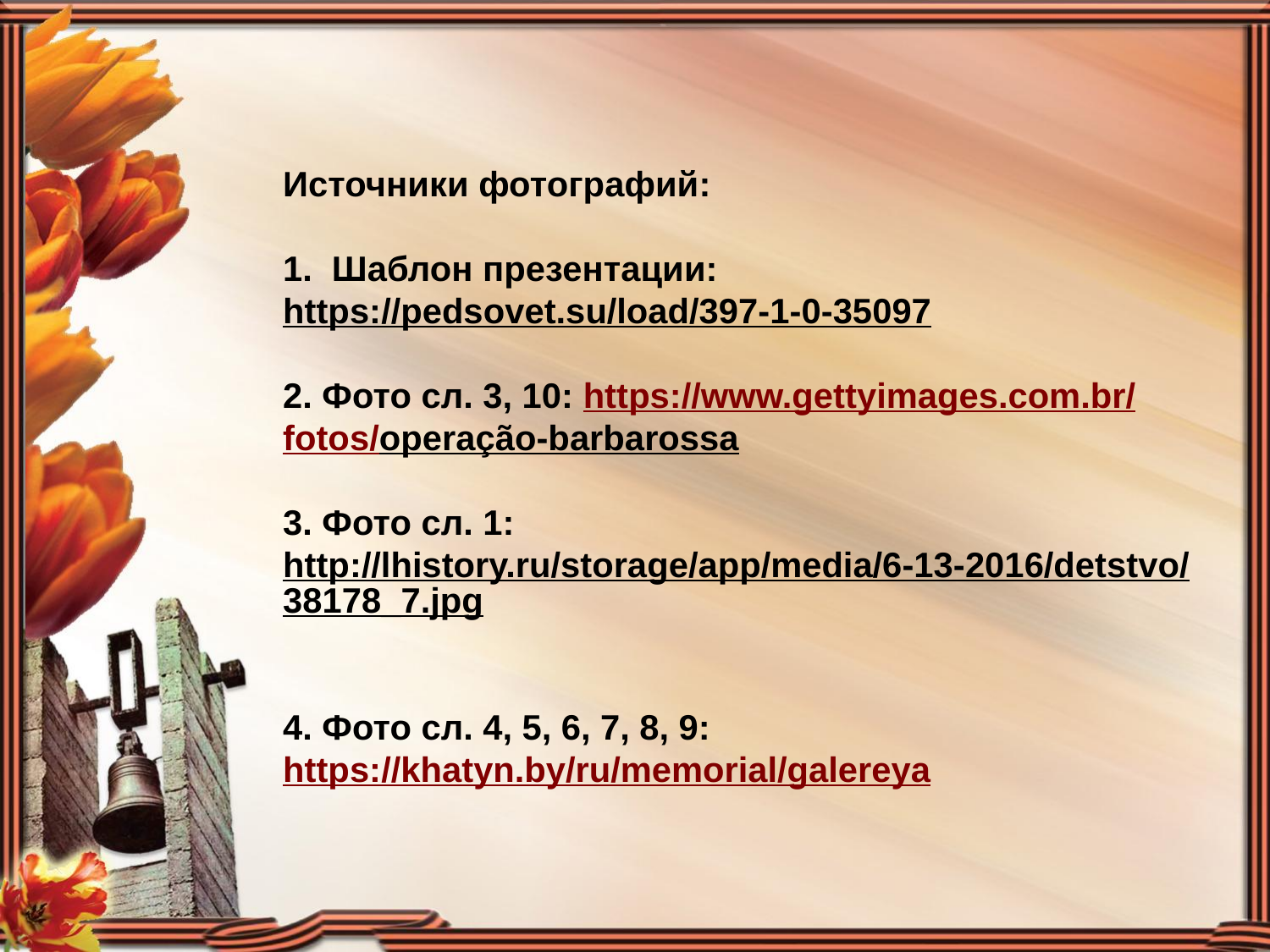

# Источники фотографий: 1.  Шаблон презентации: https://pedsovet.su/load/397-1-0-35097 2. Фото сл. 3, 10: https://www.gettyimages.com.br/fotos/operação-barbarossa 3. Фото сл. 1: http://lhistory.ru/storage/app/media/6-13-2016/detstvo/38178_7.jpg 4. Фото сл. 4, 5, 6, 7, 8, 9: https://khatyn.by/ru/memorial/galereya